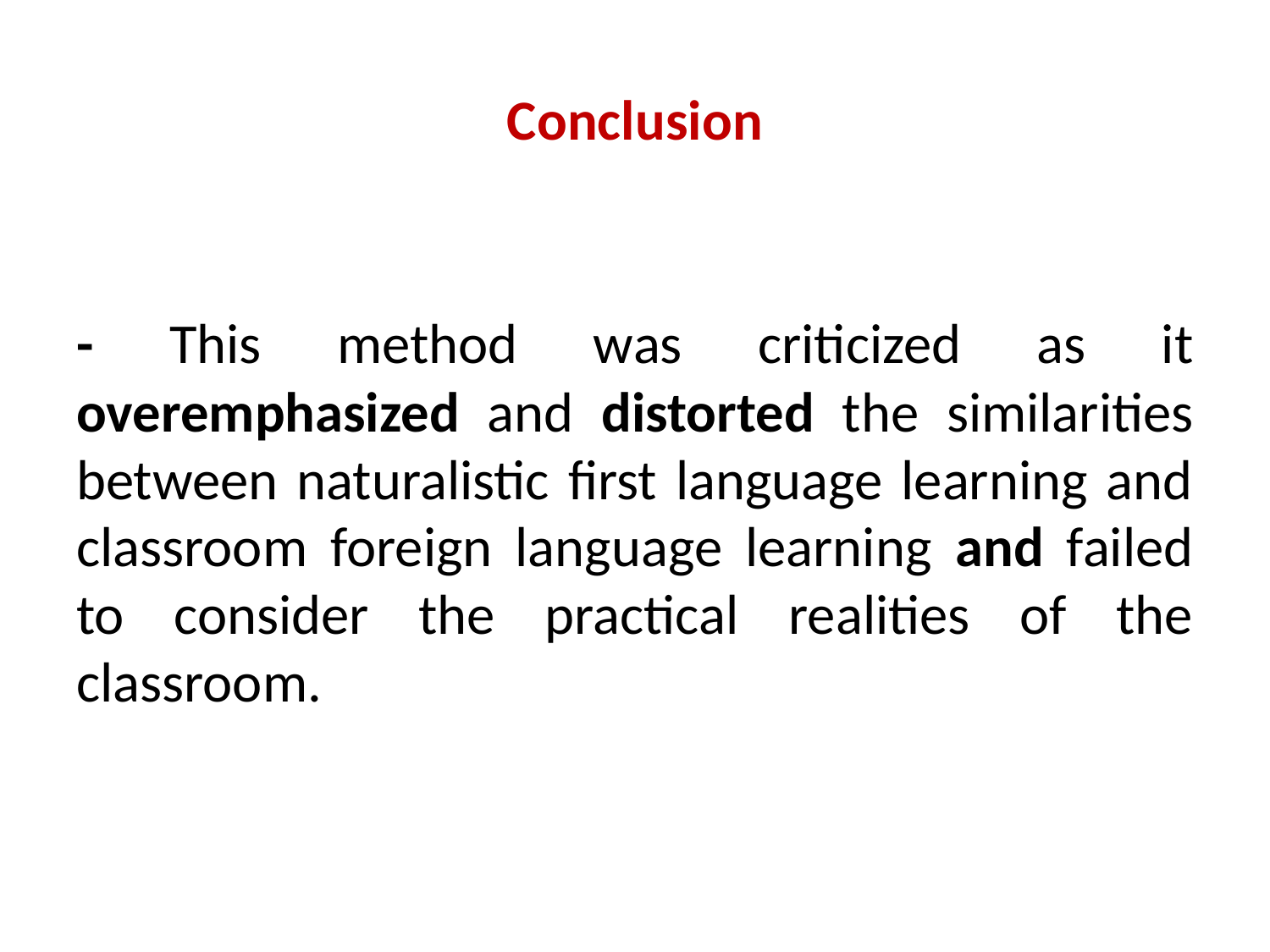

# Conclusion

- This method was criticized as it overemphasized and distorted the similarities between naturalistic first language learning and classroom foreign language learning and failed to consider the practical realities of the classroom.